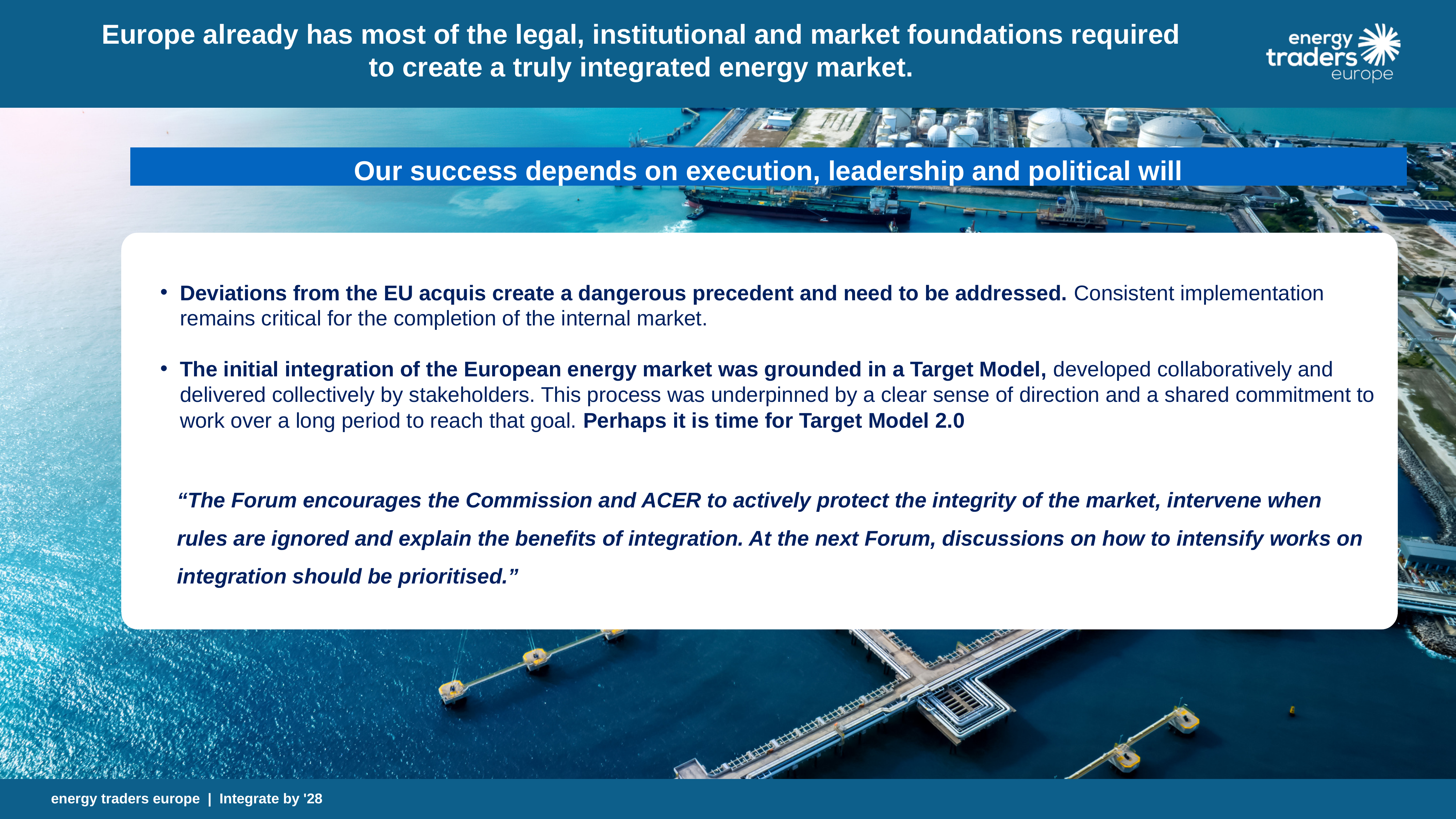

Europe already has most of the legal, institutional and market foundations required
to create a truly integrated energy market.
Our success depends on execution, leadership and political will

Deviations from the EU acquis create a dangerous precedent and need to be addressed. Consistent implementation remains critical for the completion of the internal market.

The initial integration of the European energy market was grounded in a Target Model, developed collaboratively and delivered collectively by stakeholders. This process was underpinned by a clear sense of direction and a shared commitment to work over a long period to reach that goal. Perhaps it is time for Target Model 2.0

“The Forum encourages the Commission and ACER to actively protect the integrity of the market, intervene when rules are ignored and explain the benefits of integration. At the next Forum, discussions on how to intensify works on integration should be prioritised.”

energy traders europe  |  Integrate by '28